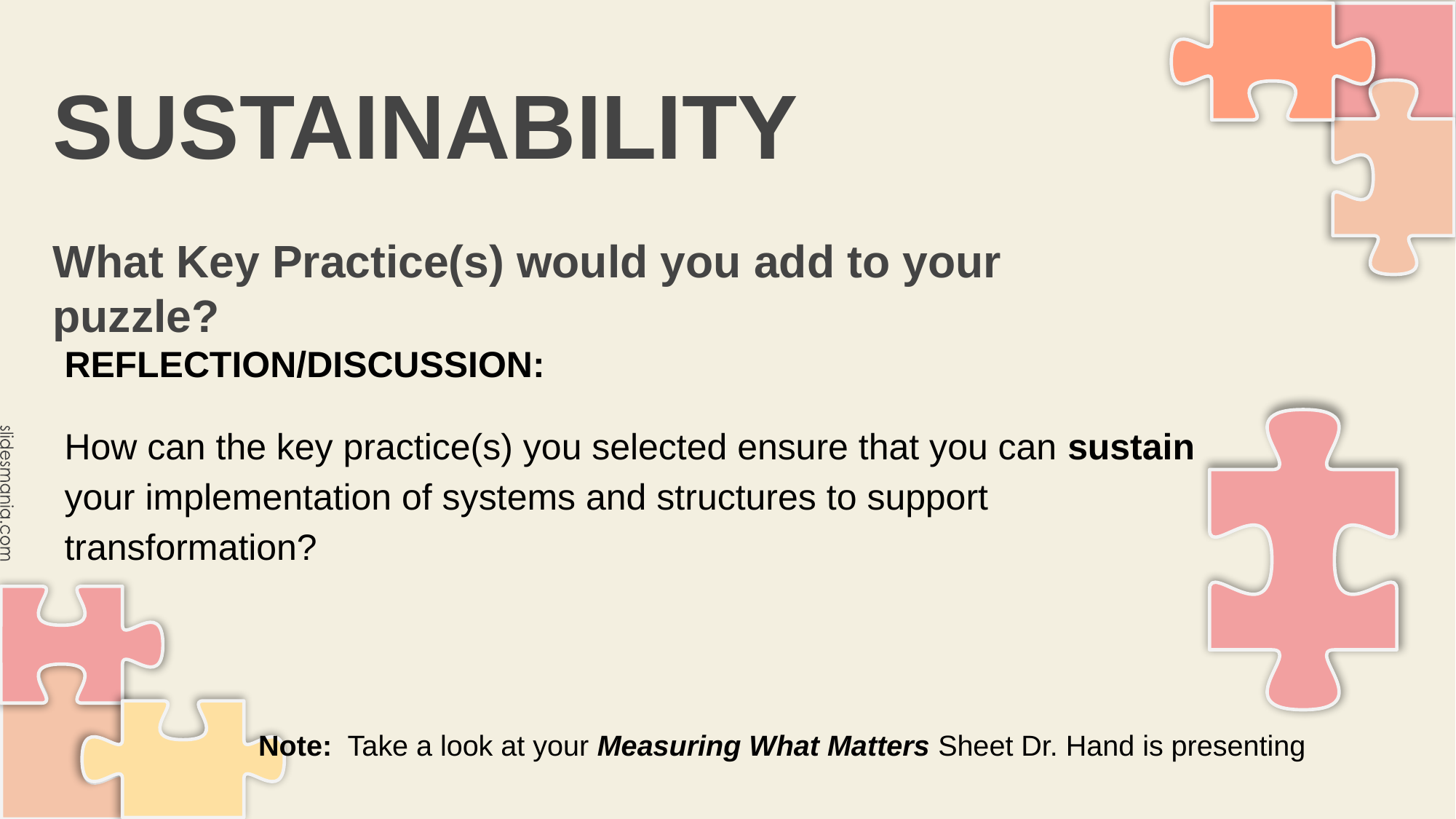

SUSTAINABILITY

What Key Practice(s) would you add to your puzzle?
REFLECTION/DISCUSSION:
How can the key practice(s) you selected ensure that you can sustain your implementation of systems and structures to support transformation?

Note:  Take a look at your Measuring What Matters Sheet Dr. Hand is presenting